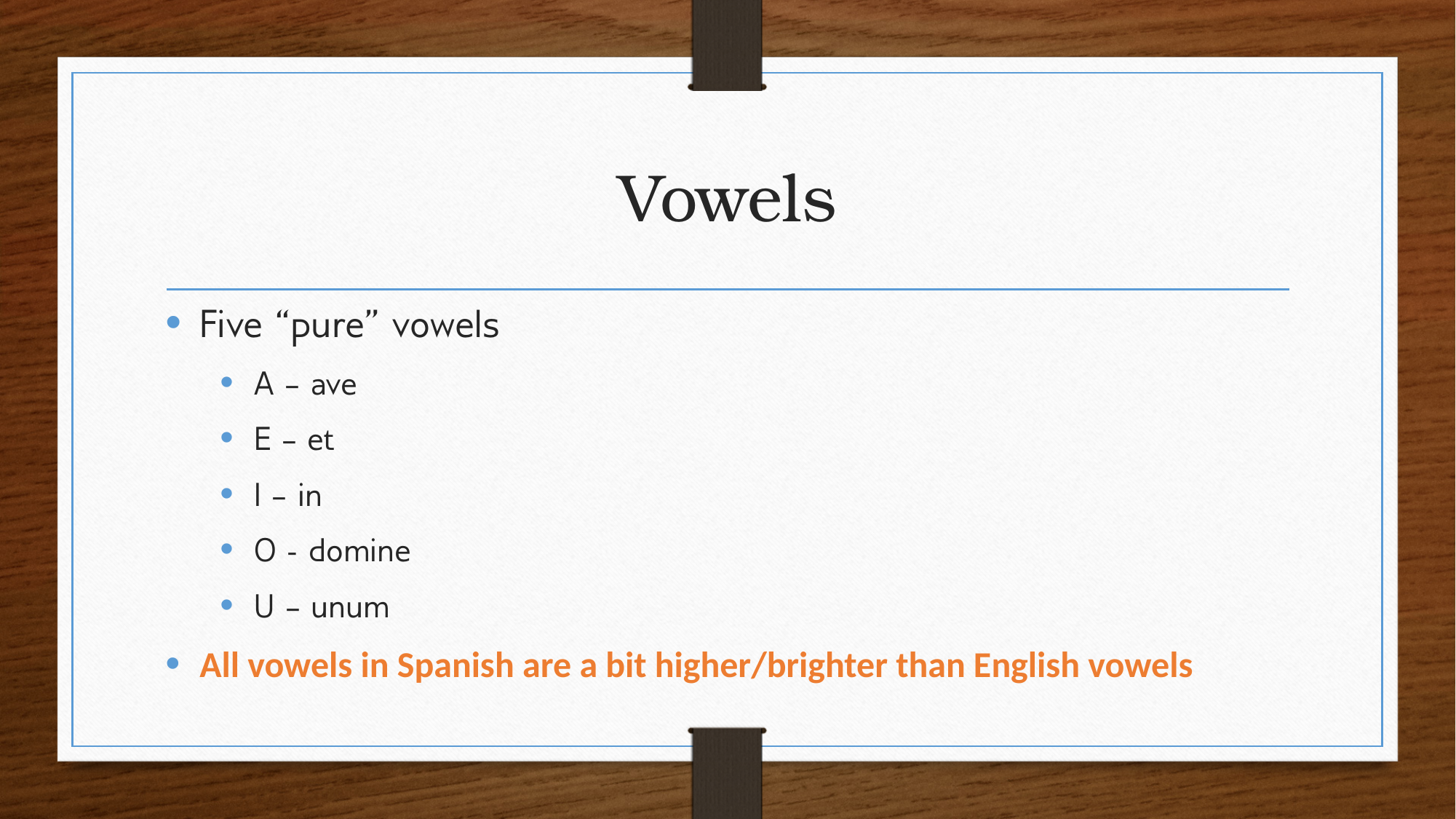

# Vowels
Five “pure” vowels
A – ave
E – et
I – in
O - domine
U – unum
All vowels in Spanish are a bit higher/brighter than English vowels